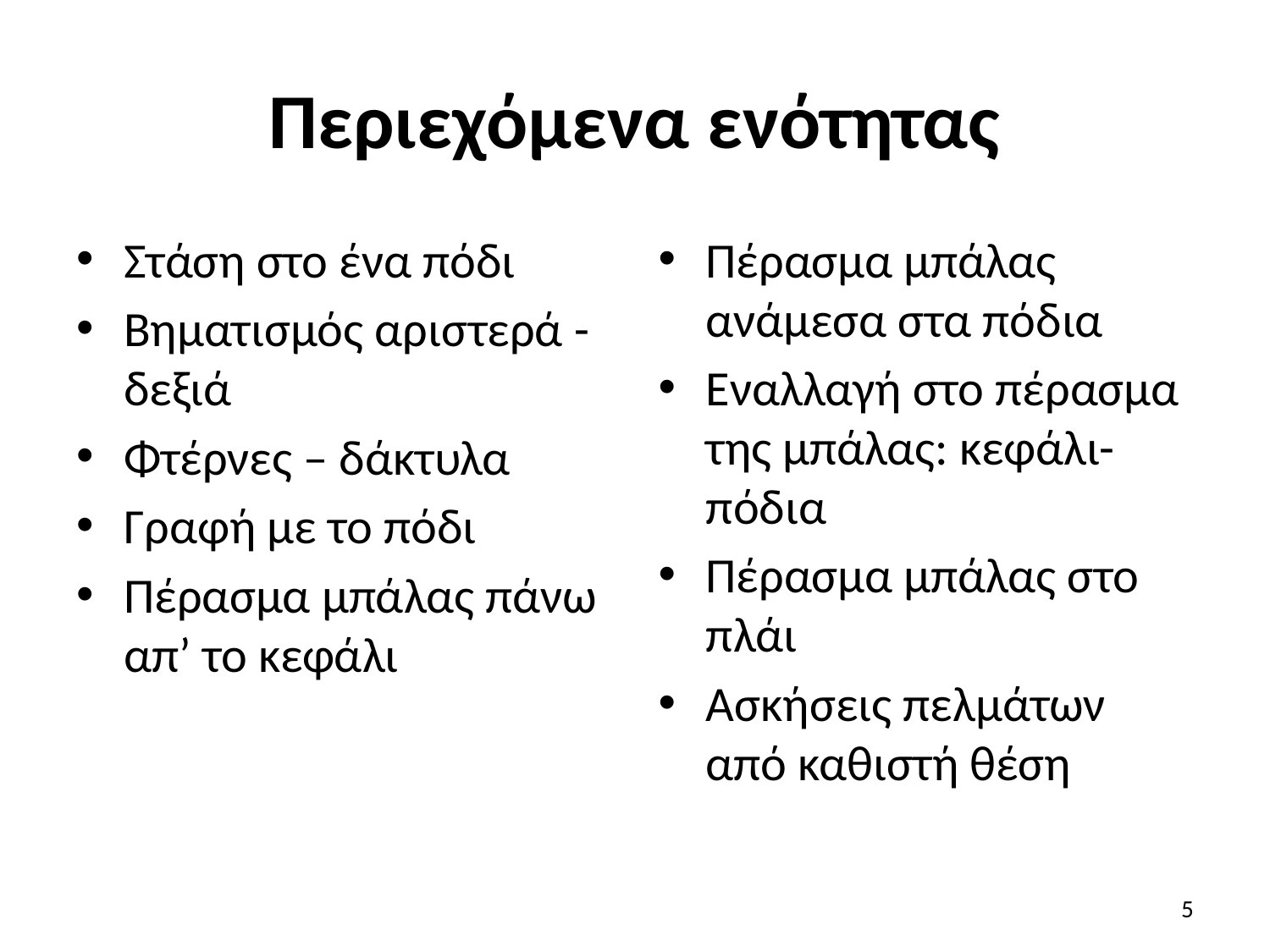

# Περιεχόμενα ενότητας
Στάση στο ένα πόδι
Βηματισμός αριστερά - δεξιά
Φτέρνες – δάκτυλα
Γραφή με το πόδι
Πέρασμα μπάλας πάνω απ’ το κεφάλι
Πέρασμα μπάλας ανάμεσα στα πόδια
Εναλλαγή στο πέρασμα της μπάλας: κεφάλι-πόδια
Πέρασμα μπάλας στο πλάι
Ασκήσεις πελμάτων από καθιστή θέση
5